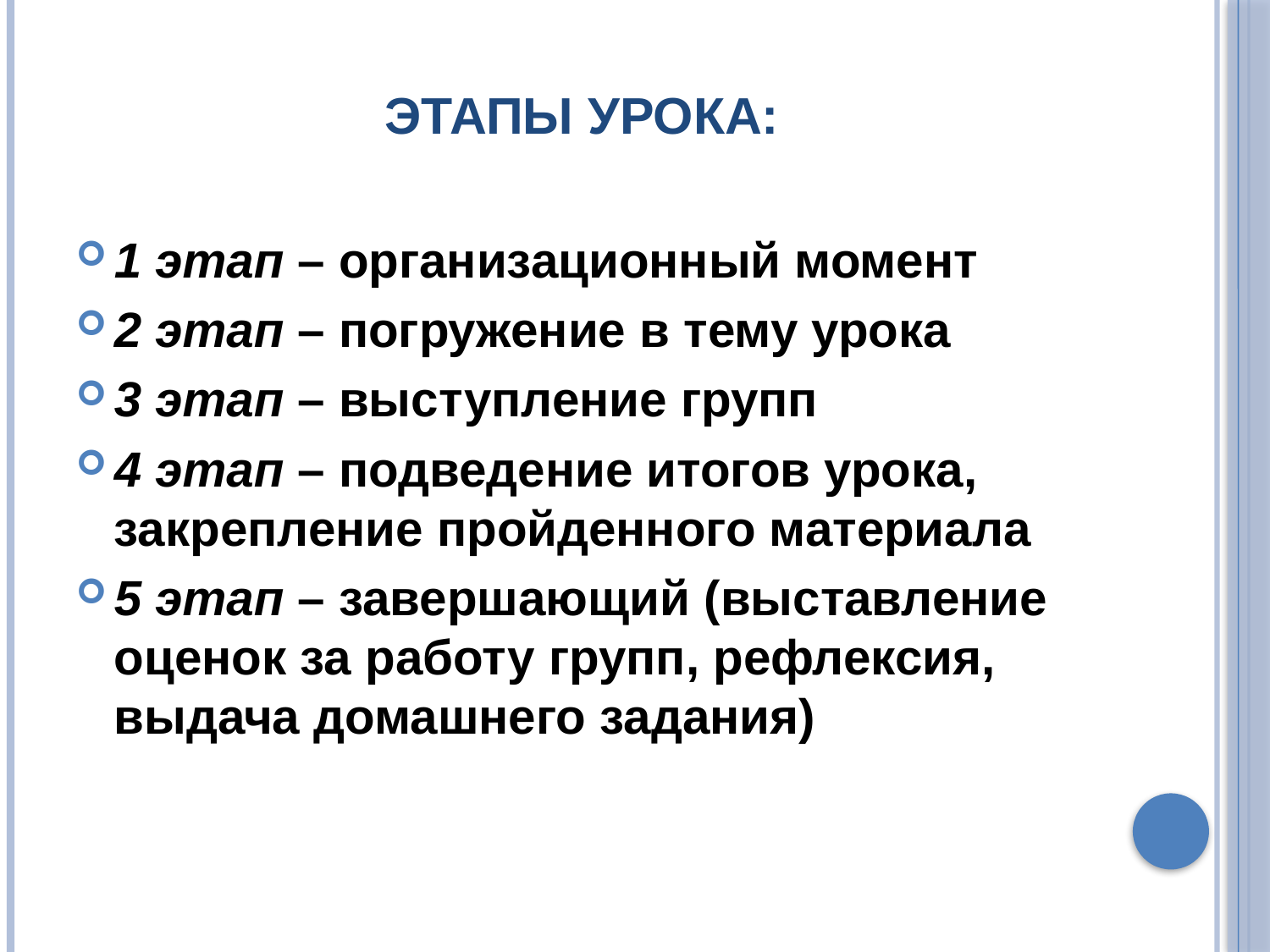

# Этапы урока:
1 этап – организационный момент
2 этап – погружение в тему урока
3 этап – выступление групп
4 этап – подведение итогов урока, закрепление пройденного материала
5 этап – завершающий (выставление оценок за работу групп, рефлексия, выдача домашнего задания)